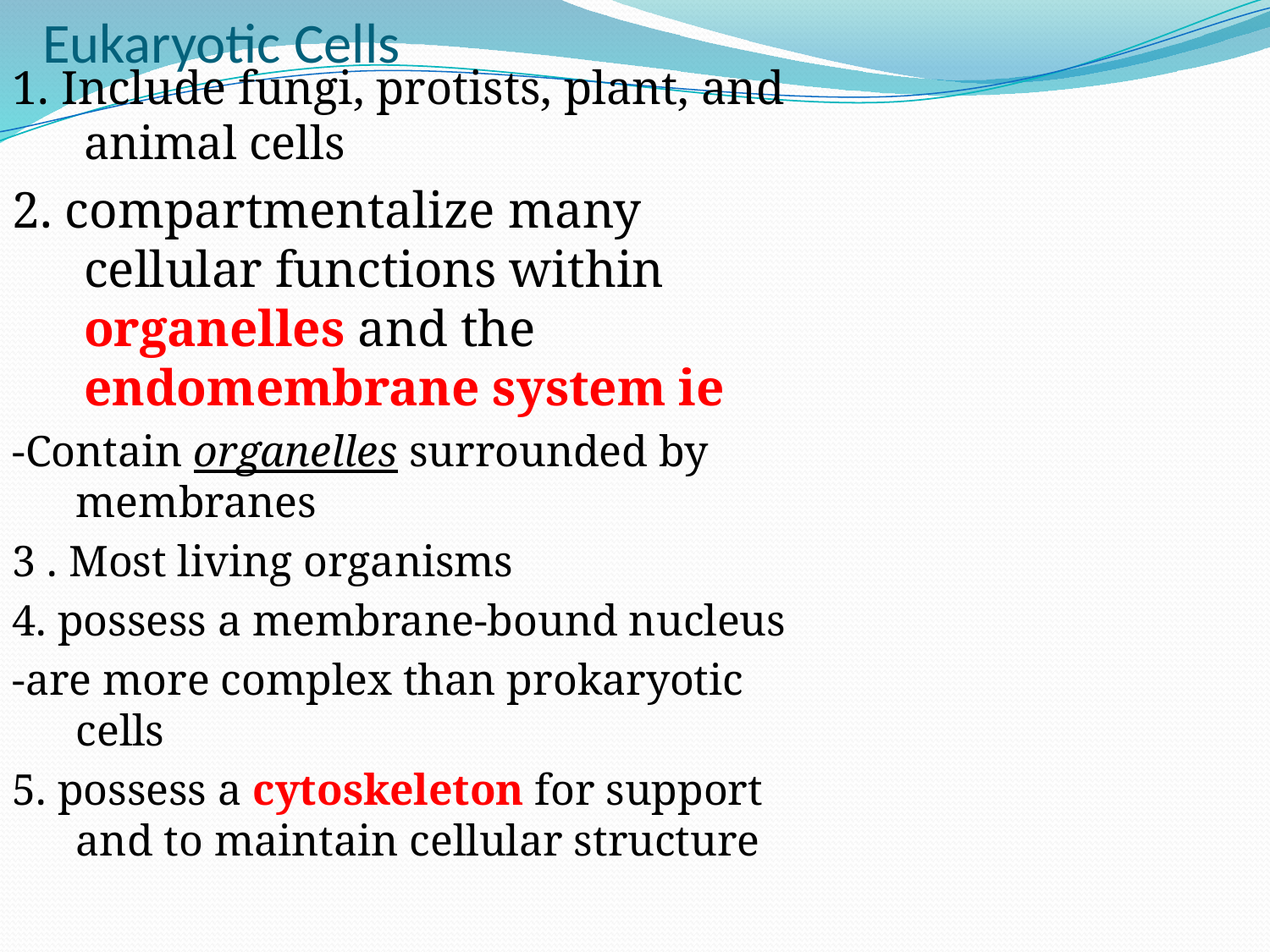

# Eukaryotic Cells
1. Include fungi, protists, plant, and animal cells
2. compartmentalize many cellular functions within organelles and the endomembrane system ie
-Contain organelles surrounded by membranes
3 . Most living organisms
4. possess a membrane-bound nucleus
-are more complex than prokaryotic cells
5. possess a cytoskeleton for support and to maintain cellular structure